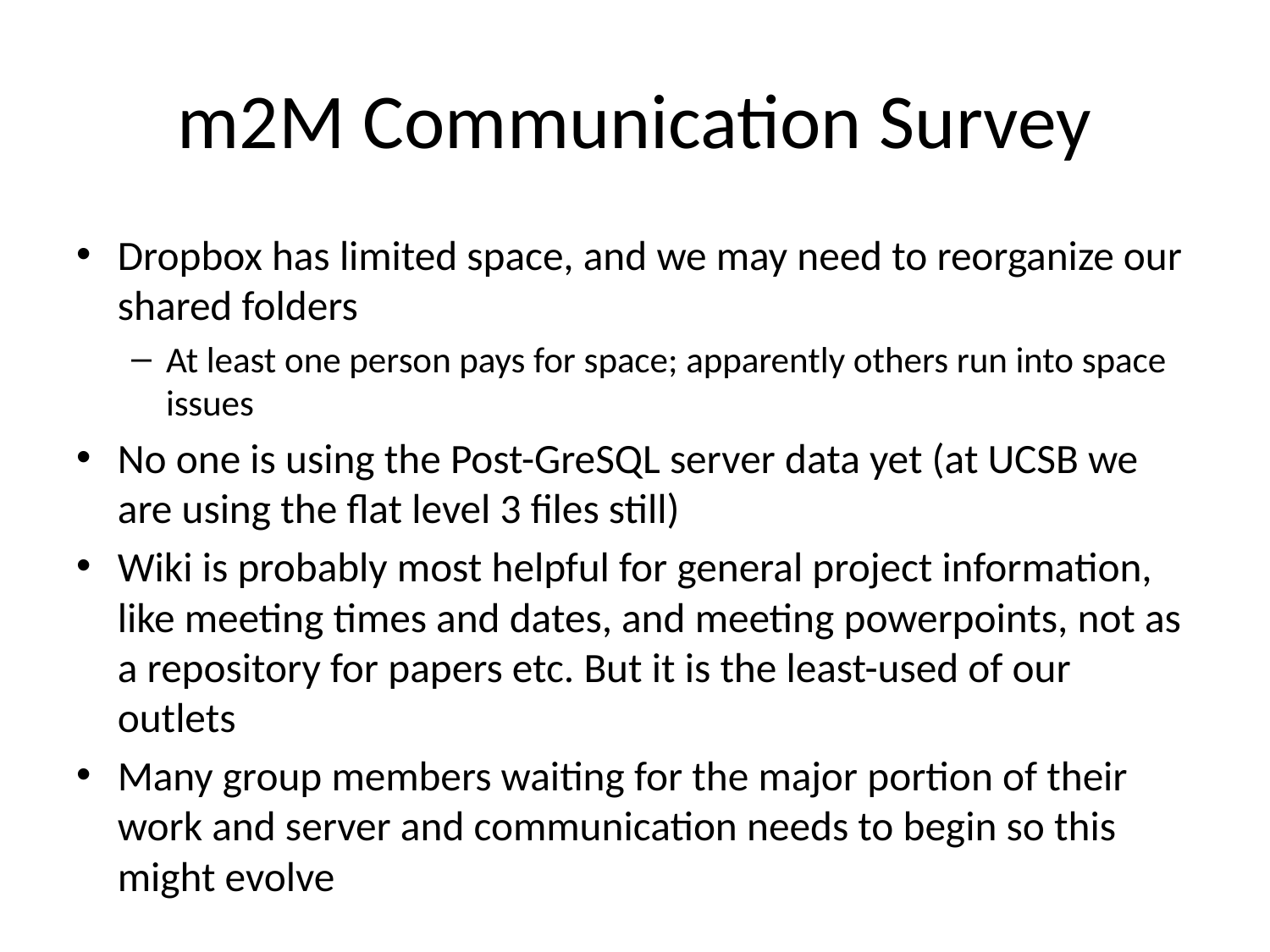

# m2M Communication Survey
Dropbox has limited space, and we may need to reorganize our shared folders
At least one person pays for space; apparently others run into space issues
No one is using the Post-GreSQL server data yet (at UCSB we are using the flat level 3 files still)
Wiki is probably most helpful for general project information, like meeting times and dates, and meeting powerpoints, not as a repository for papers etc. But it is the least-used of our outlets
Many group members waiting for the major portion of their work and server and communication needs to begin so this might evolve